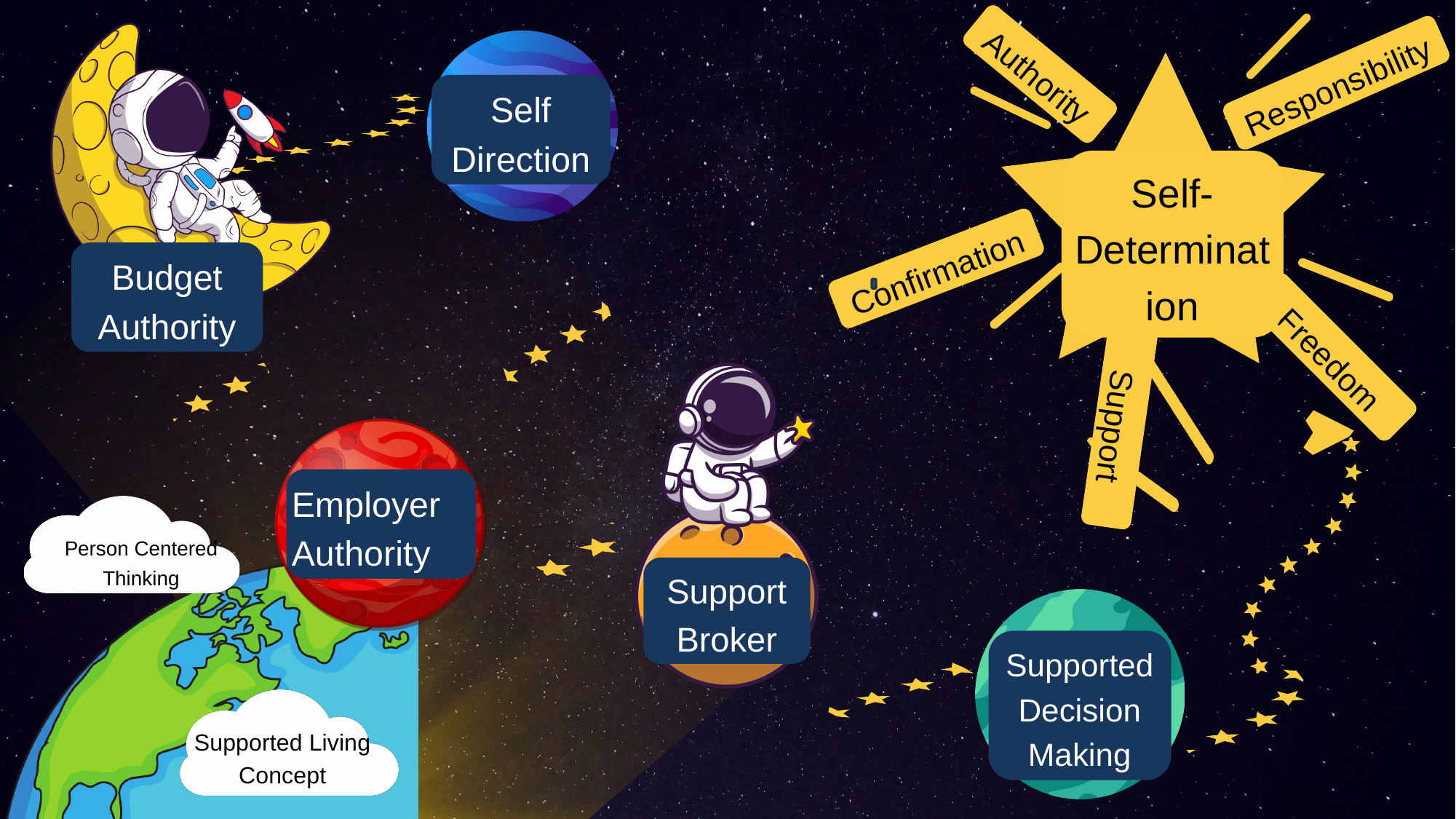

The route to self determination

Authority
Responsibility
Self Direction
Self-Determination

Budget Authority
Confirmation

Freedom

Support

Employer Authority

Person Centered Thinking
Support Broker

Supported Decision Making

Supported Living Concept